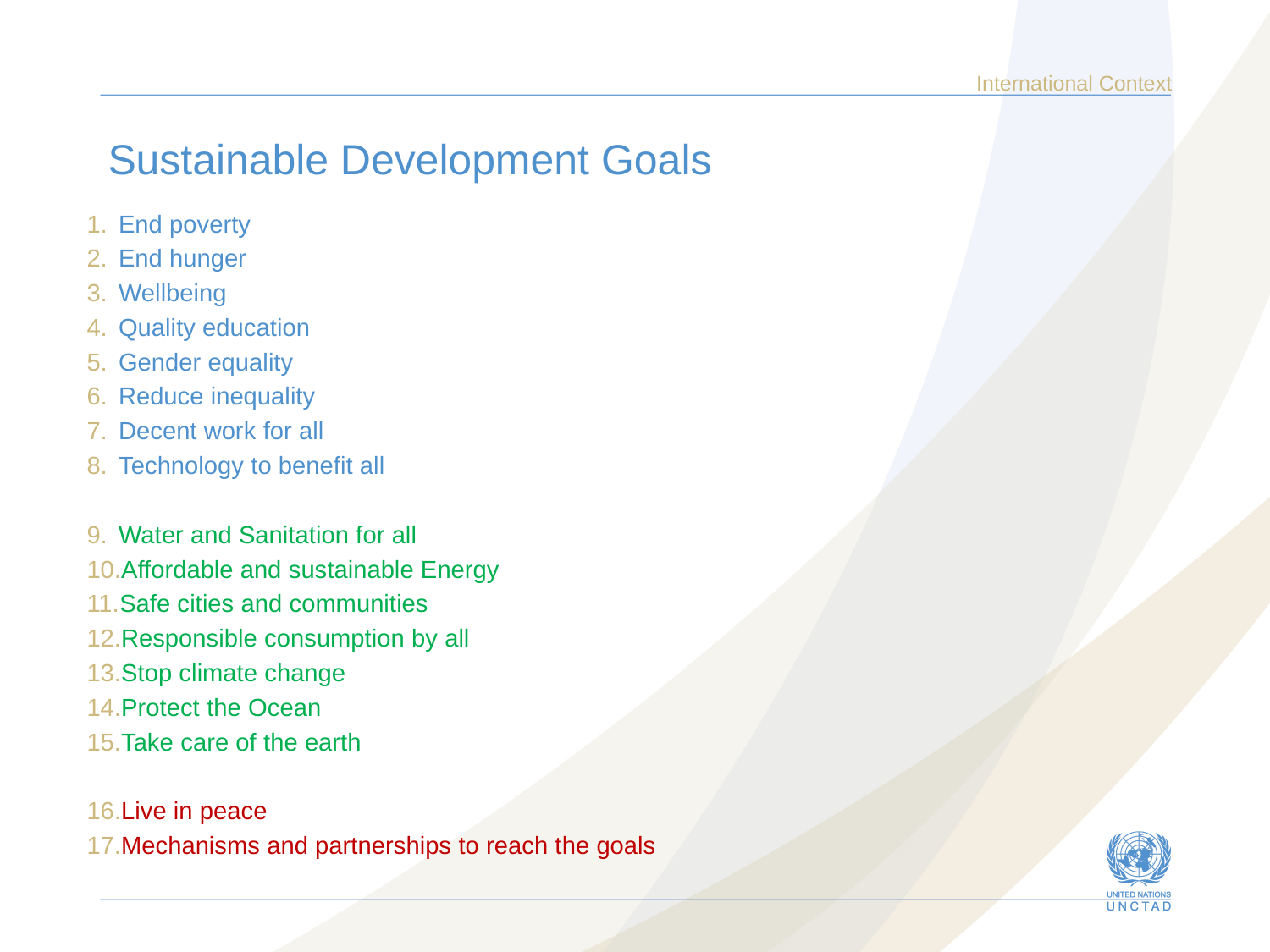

International Context
# Sustainable Development Goals

End poverty
End hunger
Wellbeing
Quality education
Gender equality
Reduce inequality
Decent work for all
Technology to benefit all

Water and Sanitation for all
Affordable and sustainable Energy
Safe cities and communities
Responsible consumption by all
Stop climate change
Protect the Ocean
Take care of the earth

Live in peace
Mechanisms and partnerships to reach the goals